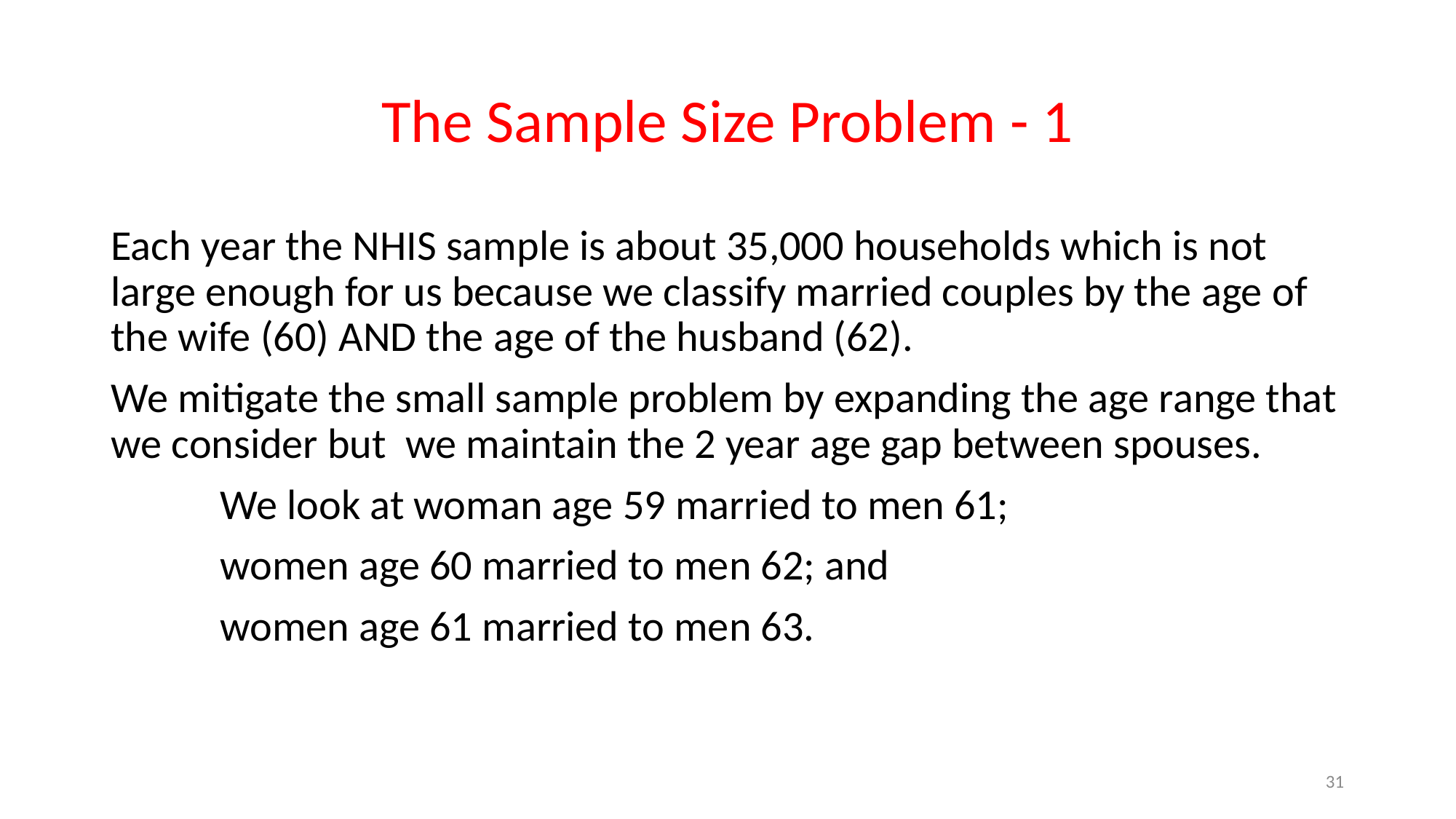

# The Sample Size Problem - 1
Each year the NHIS sample is about 35,000 households which is not large enough for us because we classify married couples by the age of the wife (60) AND the age of the husband (62).
We mitigate the small sample problem by expanding the age range that we consider but  we maintain the 2 year age gap between spouses.
	We look at woman age 59 married to men 61;
	women age 60 married to men 62; and
	women age 61 married to men 63.

31